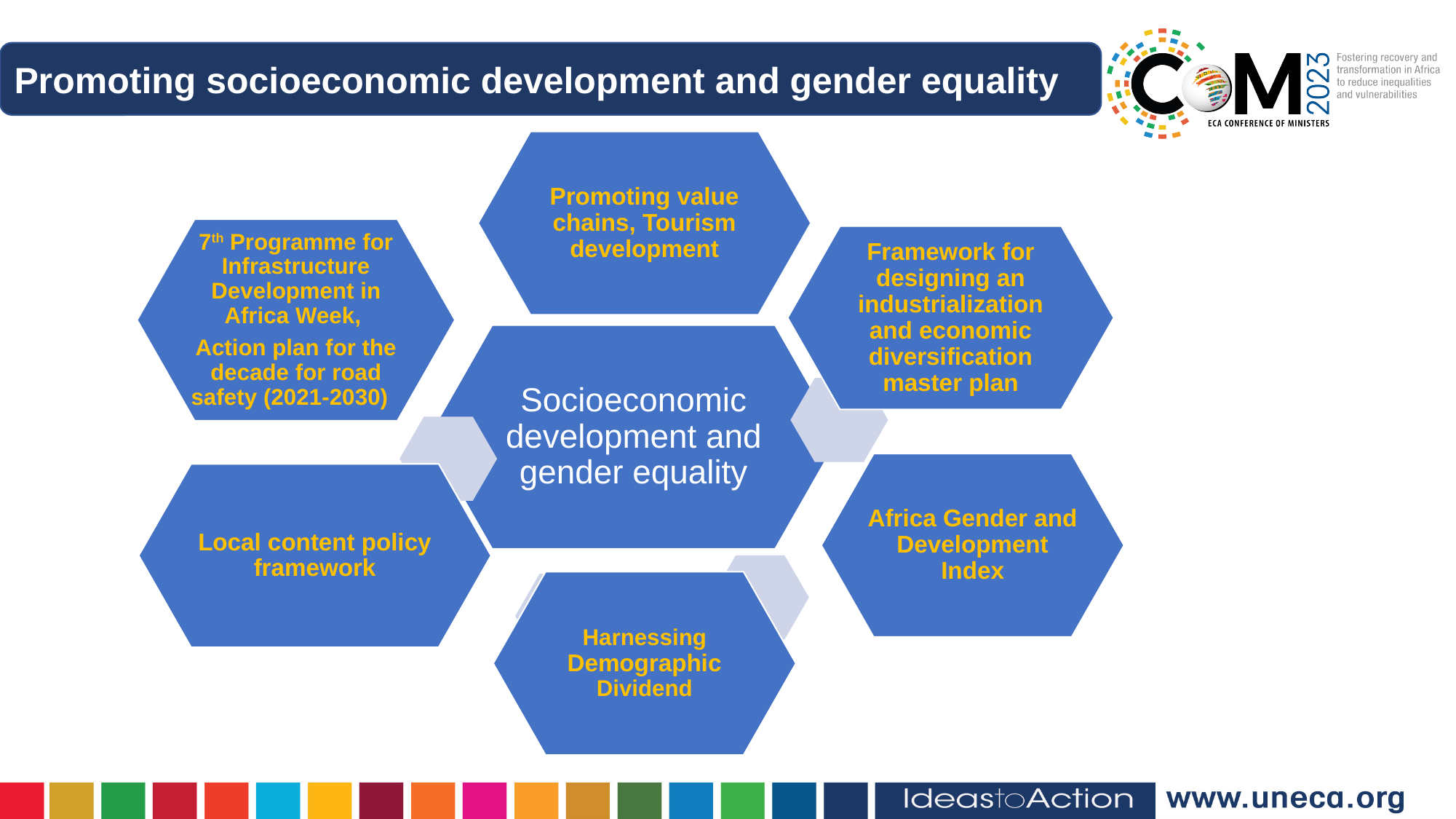

Promoting socioeconomic development and gender equality
Socioeconomic development and gender equality
Promoting value chains, Tourism development
Framework for designing an industrialization and economic diversification master plan
Africa Gender and Development Index
Harnessing Demographic Dividend
Local content policy framework
7th Programme for Infrastructure Development in Africa Week,
Action plan for the decade for road safety (2021-2030)
Title